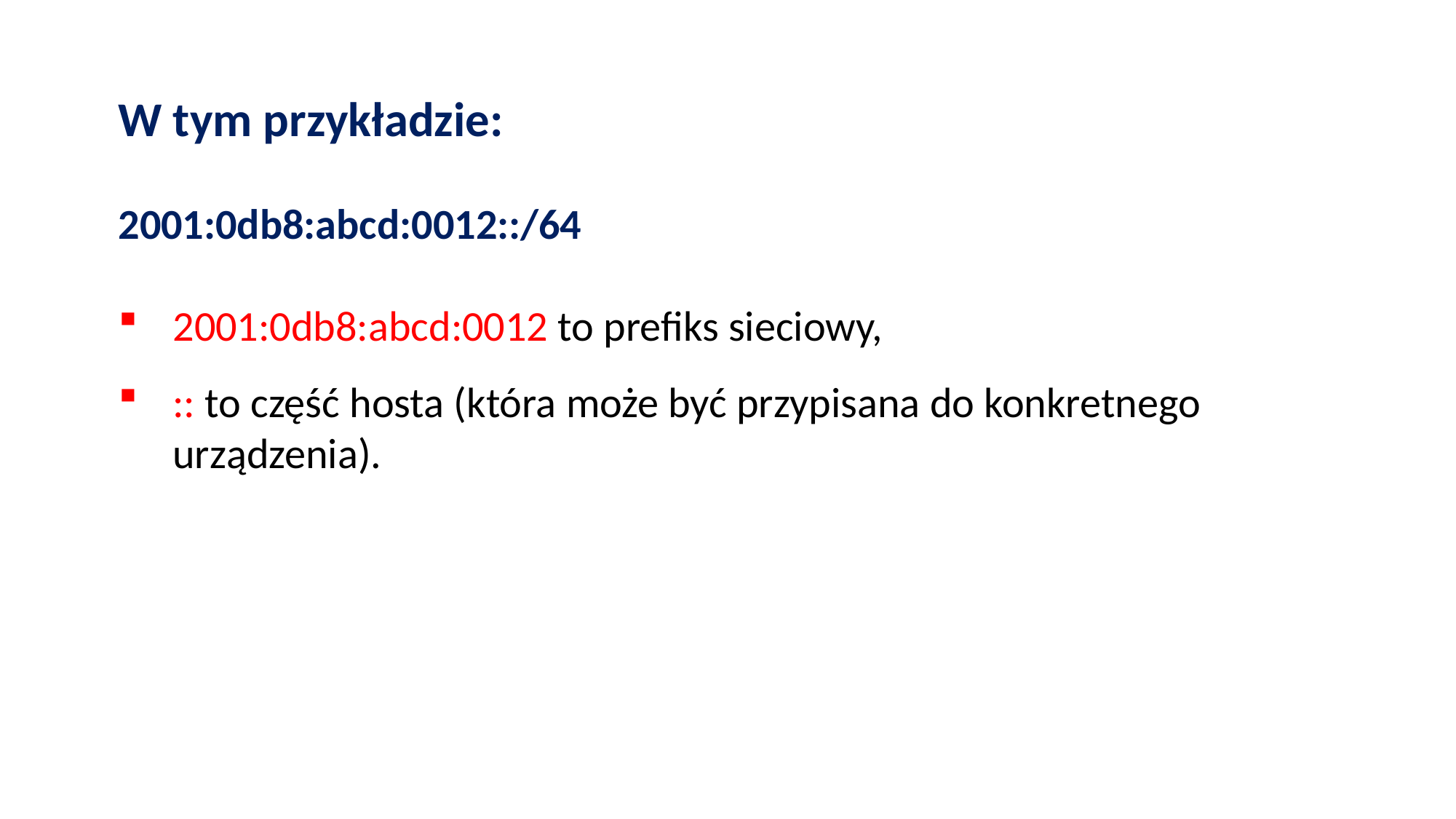

W tym przykładzie:

2001:0db8:abcd:0012::/64

2001:0db8:abcd:0012 to prefiks sieciowy,

:: to część hosta (która może być przypisana do konkretnego urządzenia).